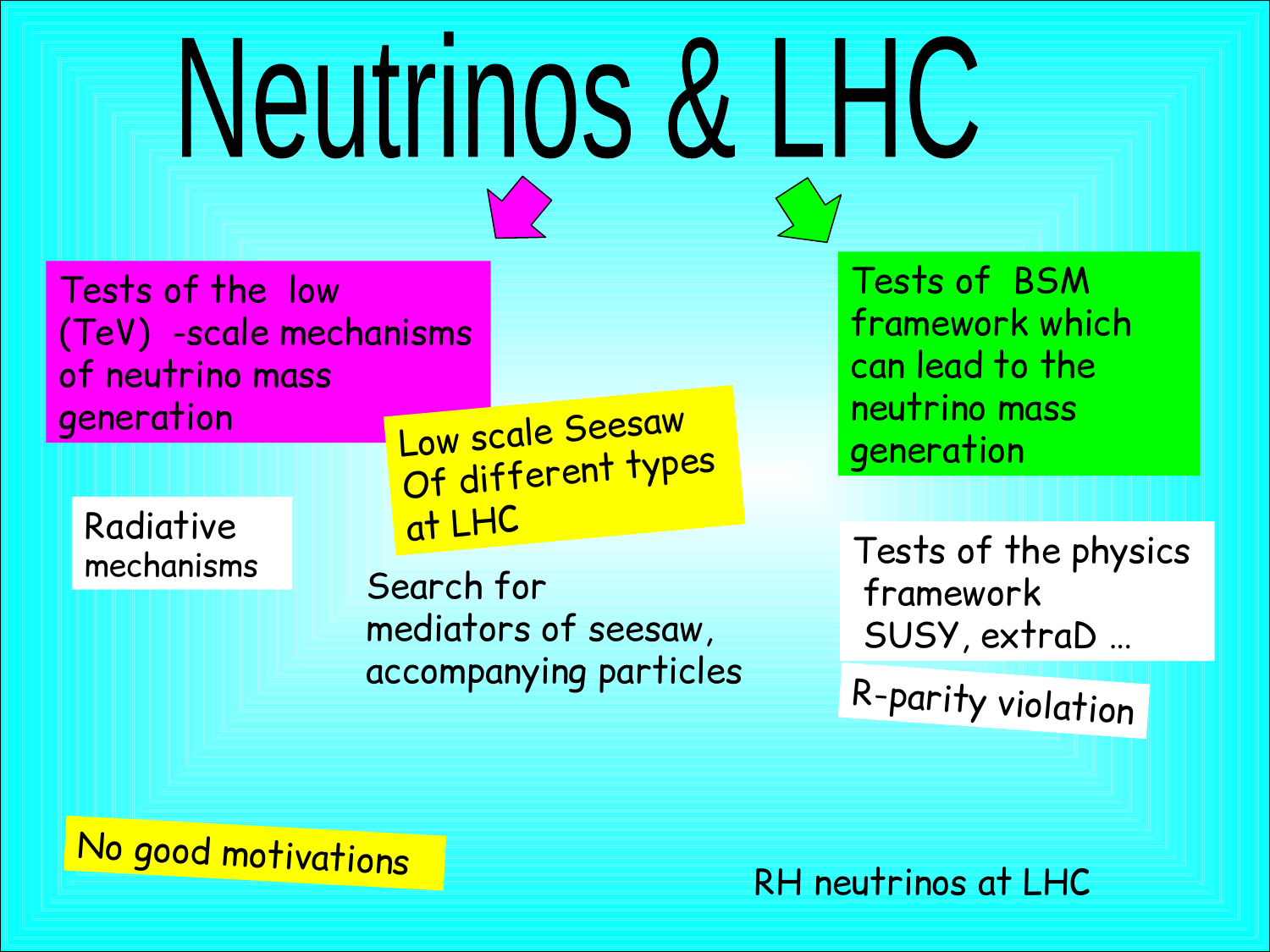

Neutrinos & LHC

Tests of  BSM  framework which can lead to the neutrino mass generation
Tests of the  low
(TeV)  -scale mechanisms of neutrino mass
generation
Low scale Seesaw
Of different types
at LHC
Radiative mechanisms
Tests of the physics
 framework
 SUSY, extraD …
Search for
mediators of seesaw, accompanying particles
R-parity violation
No good motivations
RH neutrinos at LHC